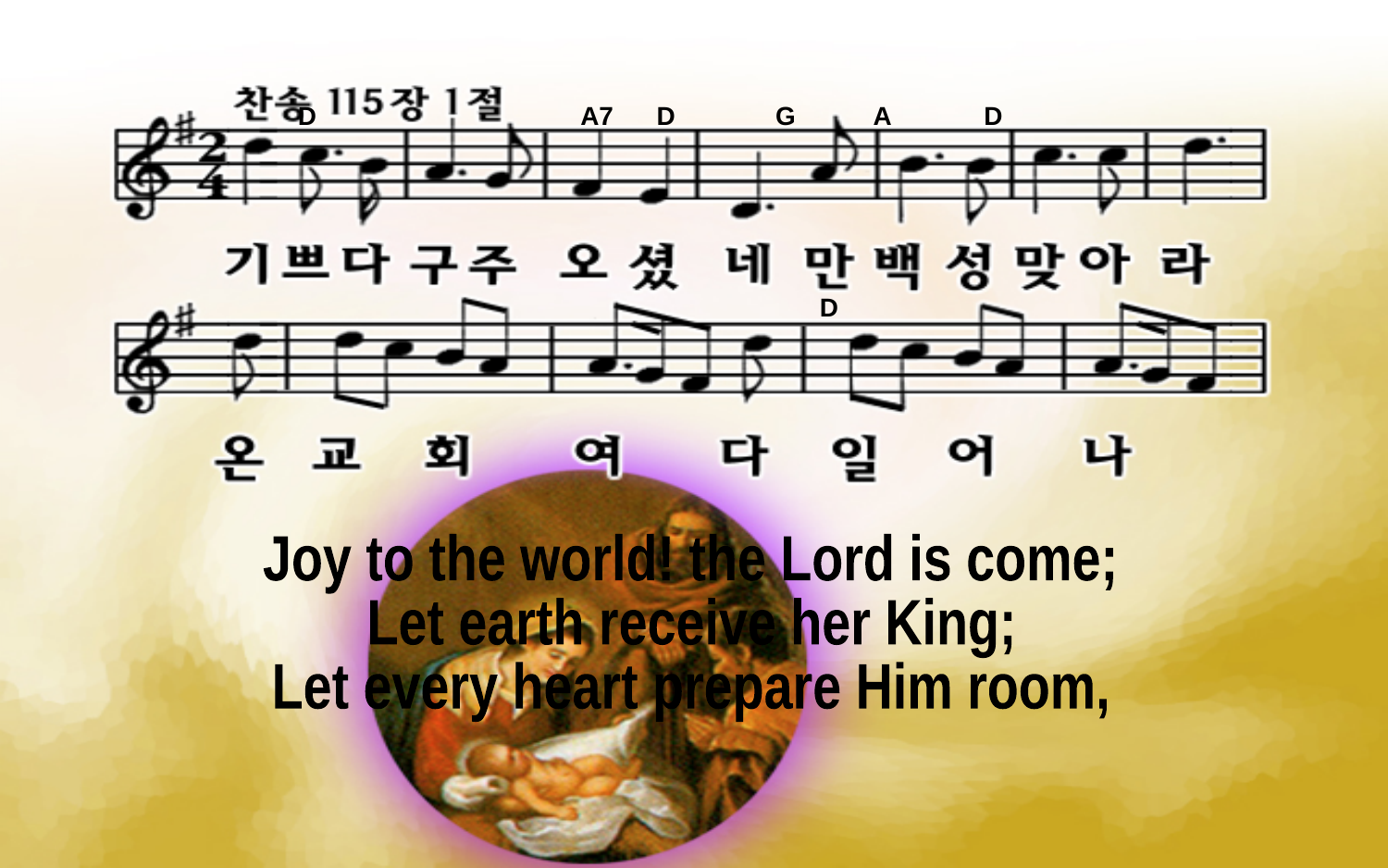

D                                     A7      D              G           A             D
D
Joy to the world! the Lord is come;
Let earth receive her King;
Let every heart prepare Him room,